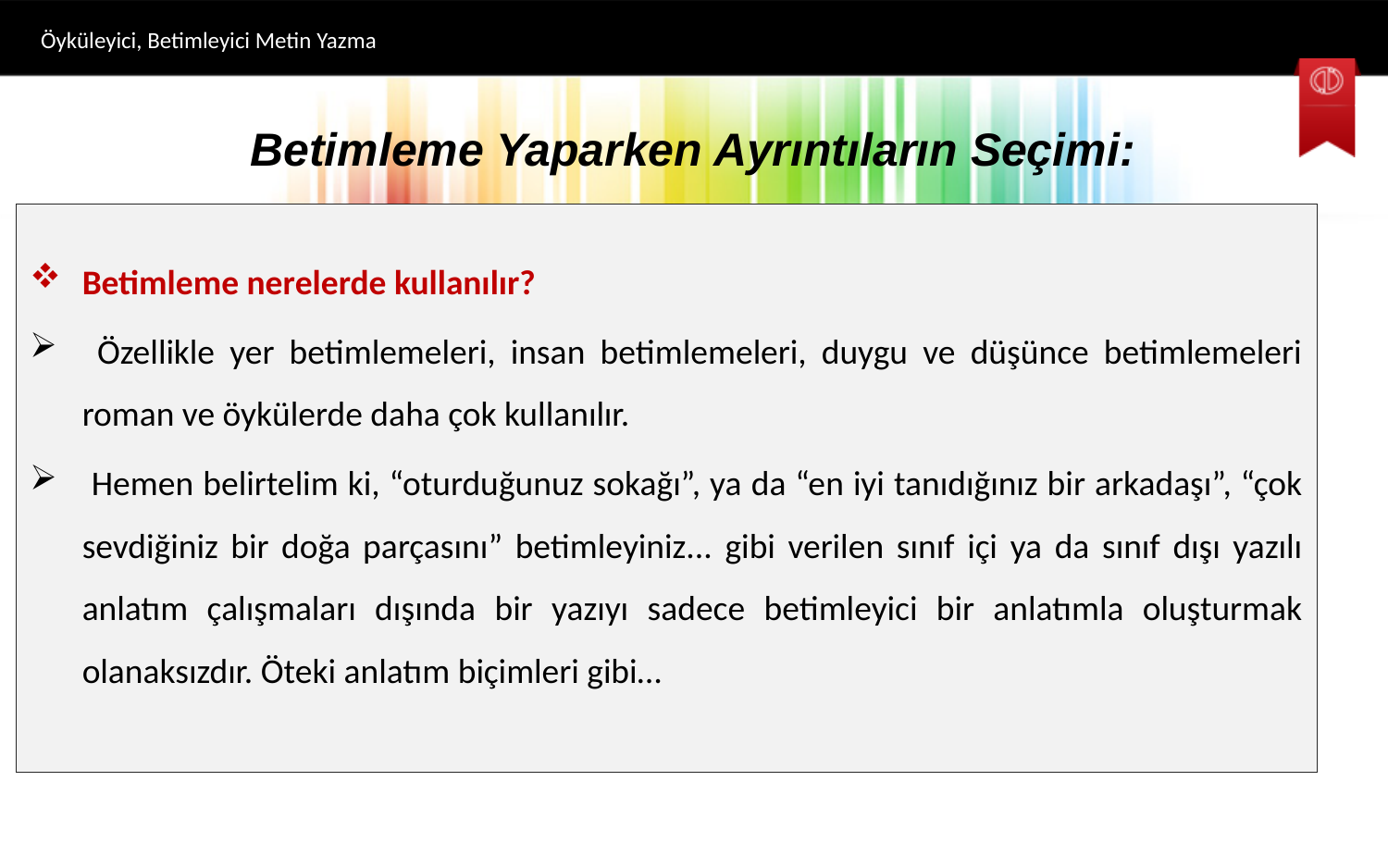

Öyküleyici, Betimleyici Metin Yazma
# Betimleme Yaparken Ayrıntıların Seçimi:

Betimleme nerelerde kullanılır?
 Özellikle yer betimlemeleri, insan betimlemeleri, duygu ve düşünce betimlemeleri roman ve öykülerde daha çok kullanılır.
 Hemen belirtelim ki, “oturduğunuz sokağı”, ya da “en iyi tanıdığınız bir arkadaşı”, “çok sevdiğiniz bir doğa parçasını” betimleyiniz... gibi verilen sınıf içi ya da sınıf dışı yazılı anlatım çalışmaları dışında bir yazıyı sadece betimleyici bir anlatımla oluşturmak olanaksızdır. Öteki anlatım biçimleri gibi…